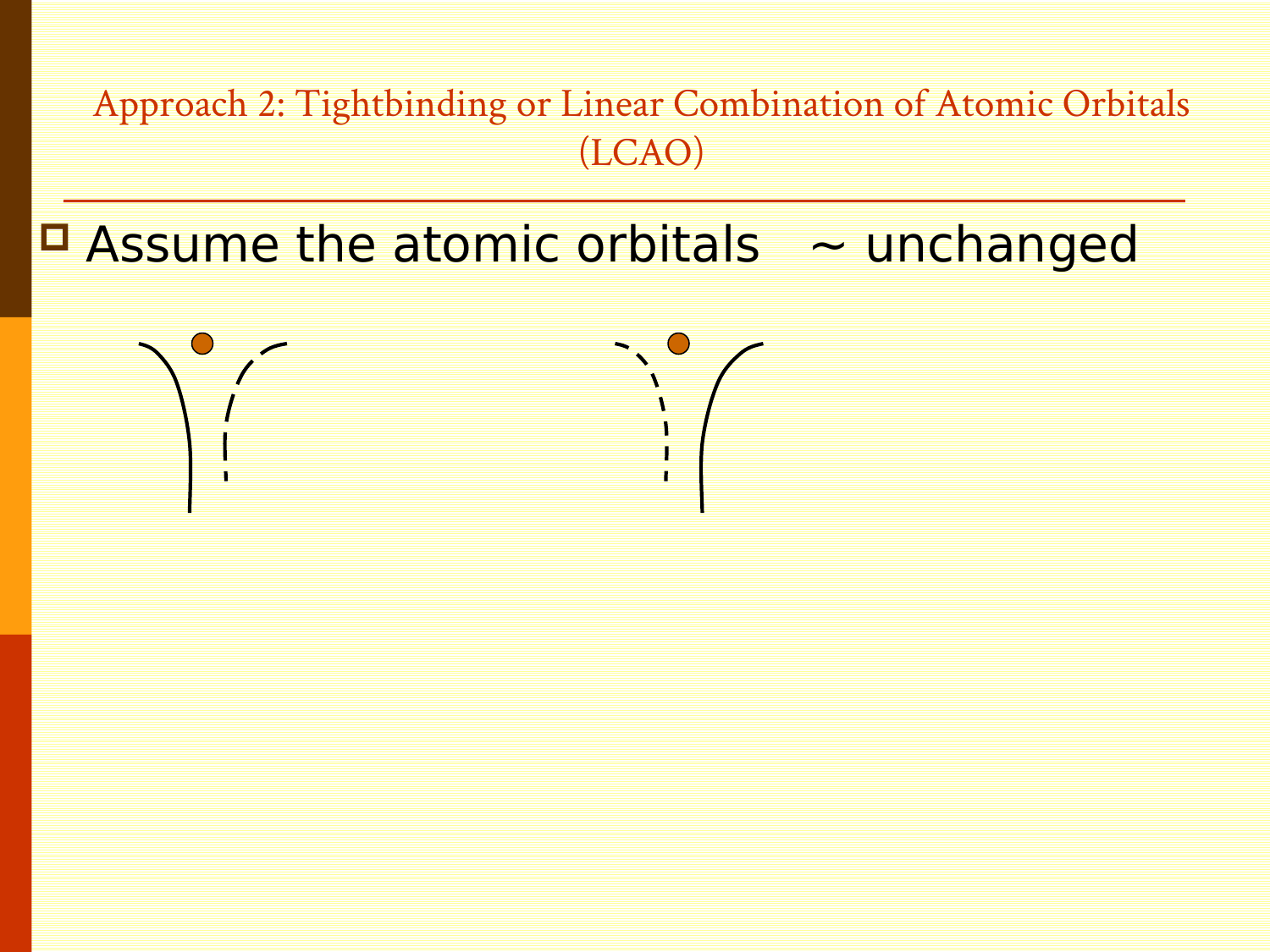

# Approach 2: Tightbinding or Linear Combination of Atomic Orbitals (LCAO)
Assume the atomic orbitals   ~ unchanged